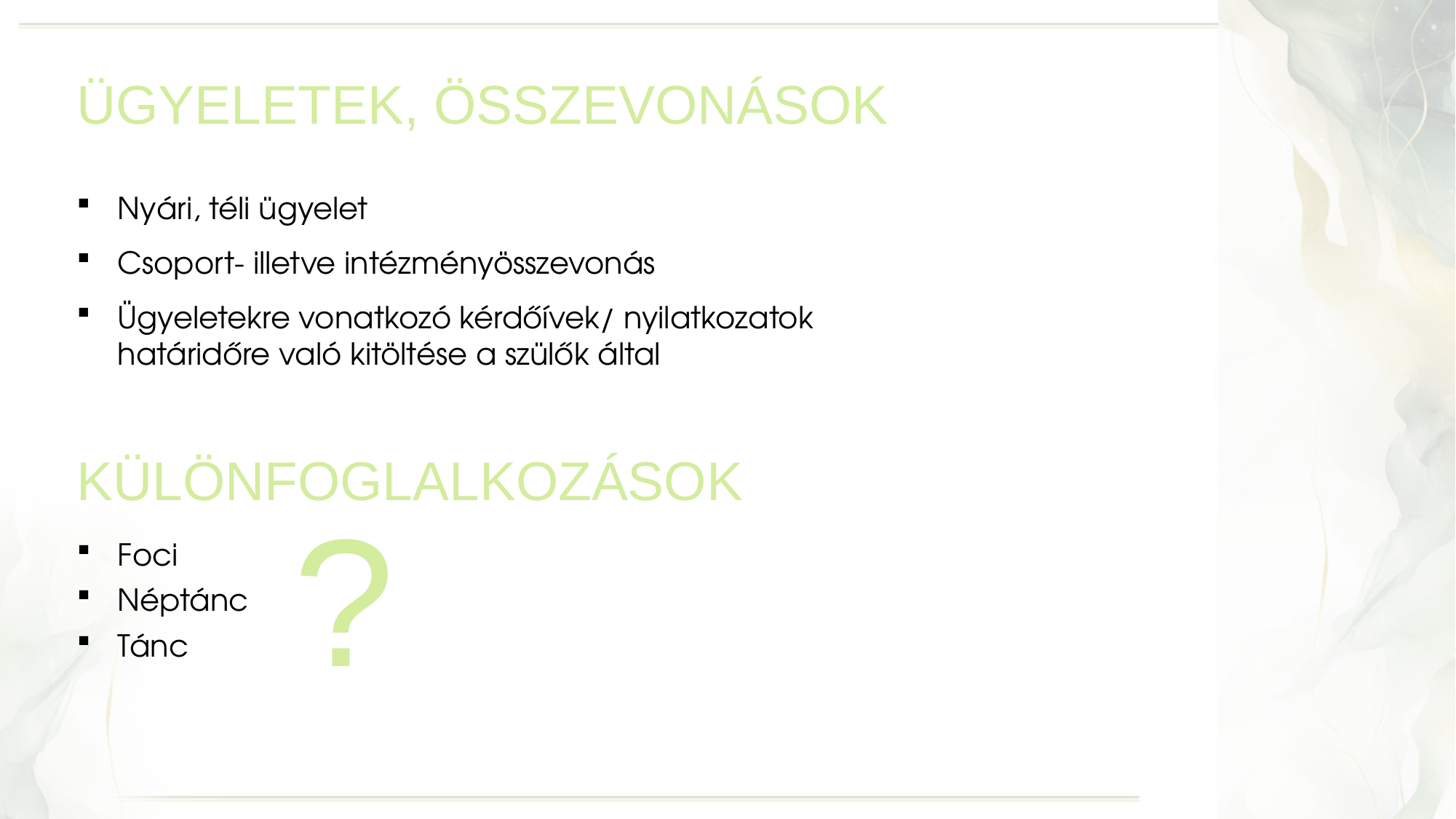

ÜGYELETEK, ÖSSZEVONÁSOK
Nyári, téli ügyelet
Csoport- illetve intézményösszevonás
Ügyeletekre vonatkozó kérdőívek/ nyilatkozatok
határidőre való kitöltése a szülők által
KÜLÖNFOGLALKOZÁSOK
?
Foci
Néptánc
Tánc